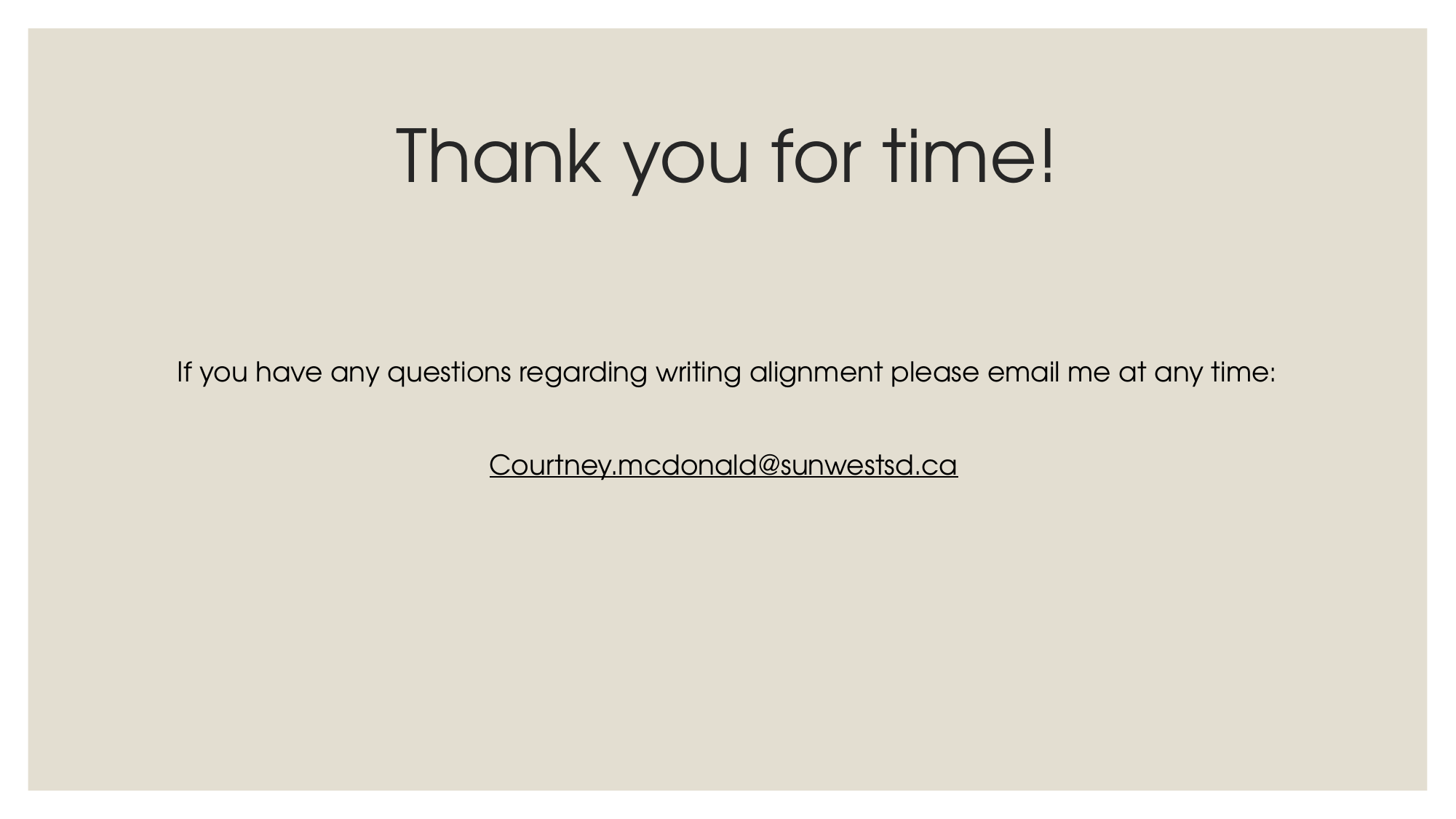

# Thank you for time!

If you have any questions regarding writing alignment please email me at any time:

Courtney.mcdonald@sunwestsd.ca